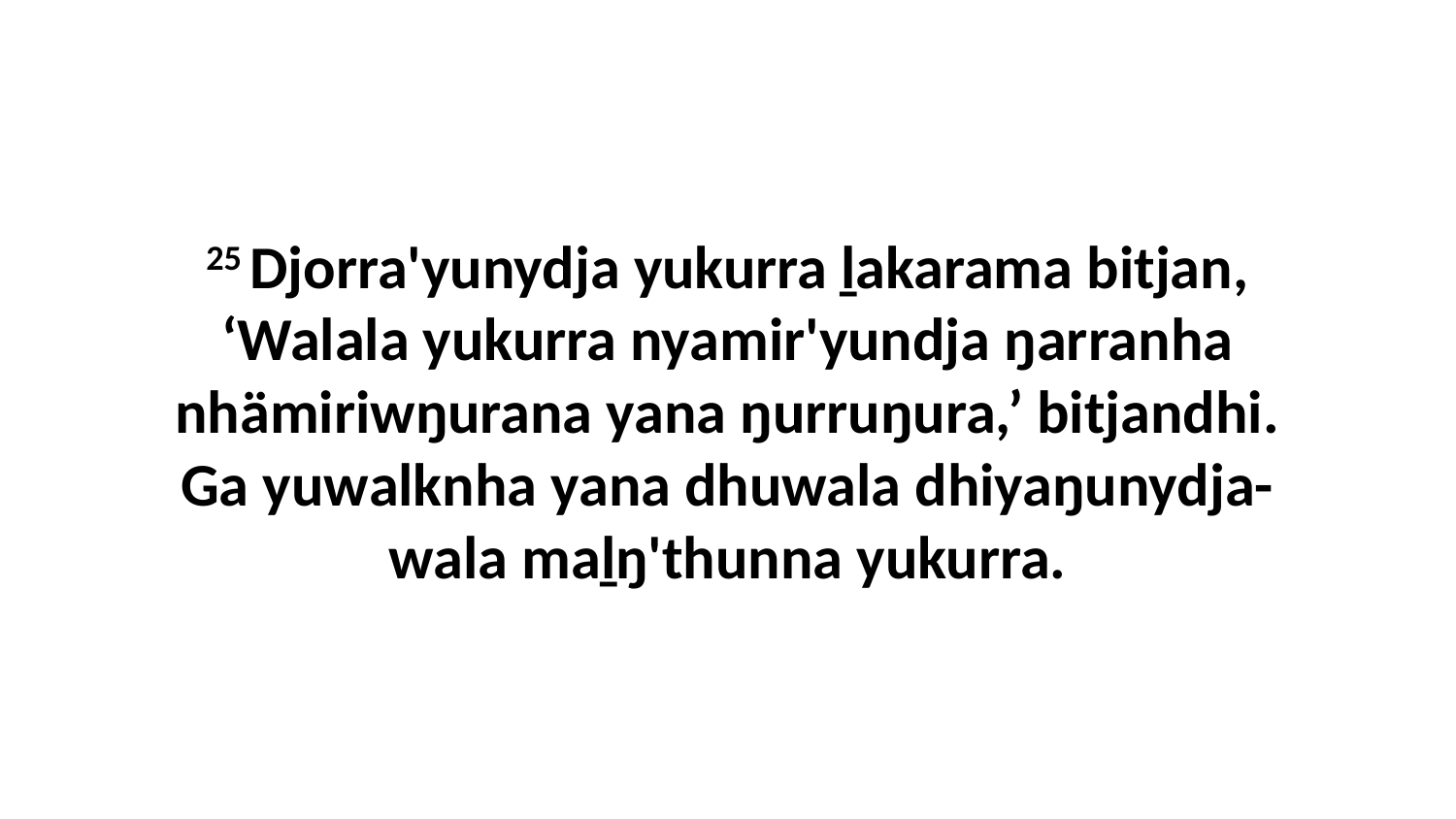

25 Djorra'yunydja yukurra ḻakarama bitjan, ‘Walala yukurra nyamir'yundja ŋarranha nhämiriwŋurana yana ŋurruŋura,’ bitjandhi. Ga yuwalknha yana dhuwala dhiyaŋunydja-wala maḻŋ'thunna yukurra.